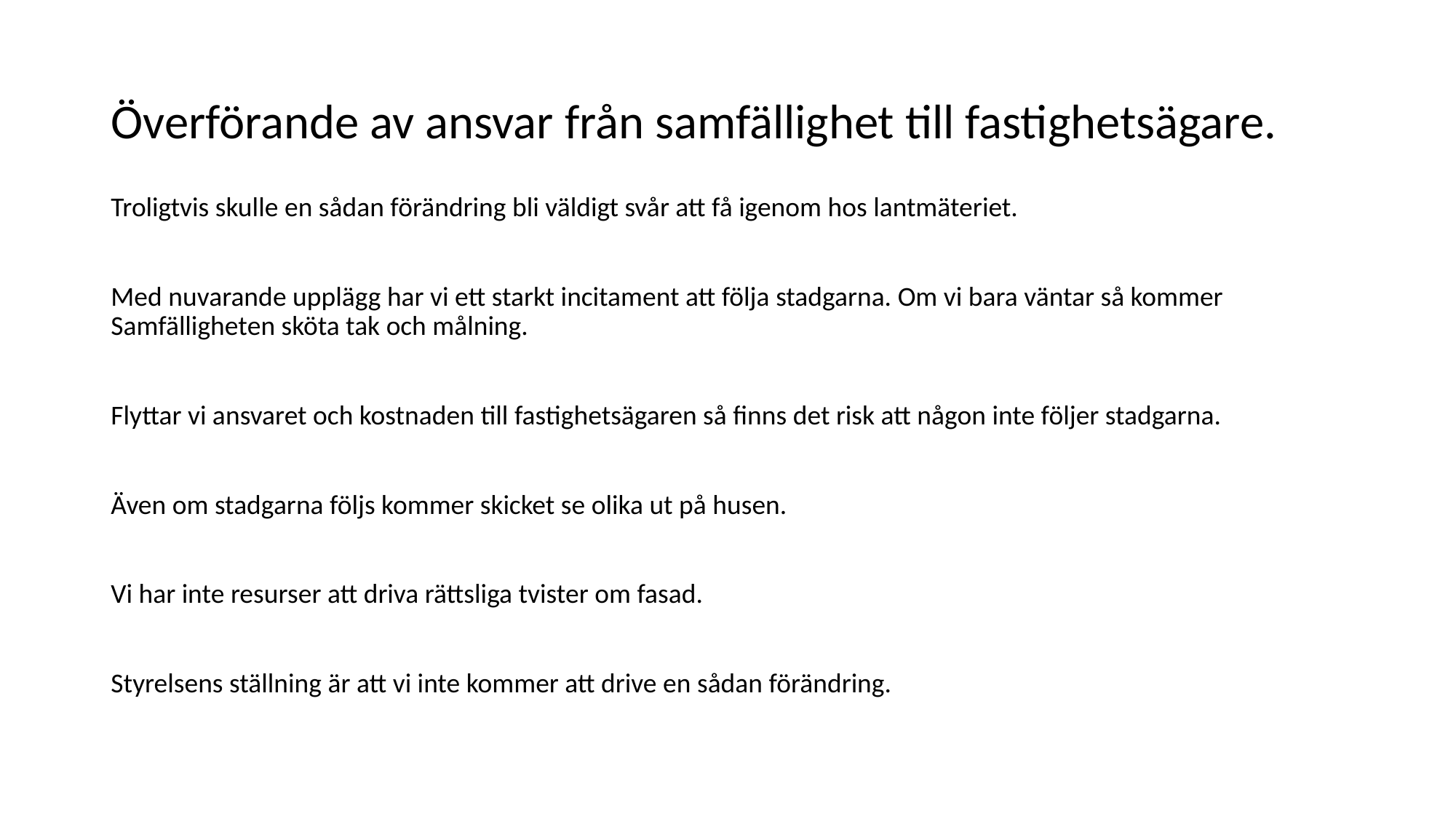

# Överförande av ansvar från samfällighet till fastighetsägare.
Troligtvis skulle en sådan förändring bli väldigt svår att få igenom hos lantmäteriet.

Med nuvarande upplägg har vi ett starkt incitament att följa stadgarna. Om vi bara väntar så kommer Samfälligheten sköta tak och målning.

Flyttar vi ansvaret och kostnaden till fastighetsägaren så finns det risk att någon inte följer stadgarna.

Även om stadgarna följs kommer skicket se olika ut på husen.

Vi har inte resurser att driva rättsliga tvister om fasad.

Styrelsens ställning är att vi inte kommer att drive en sådan förändring.